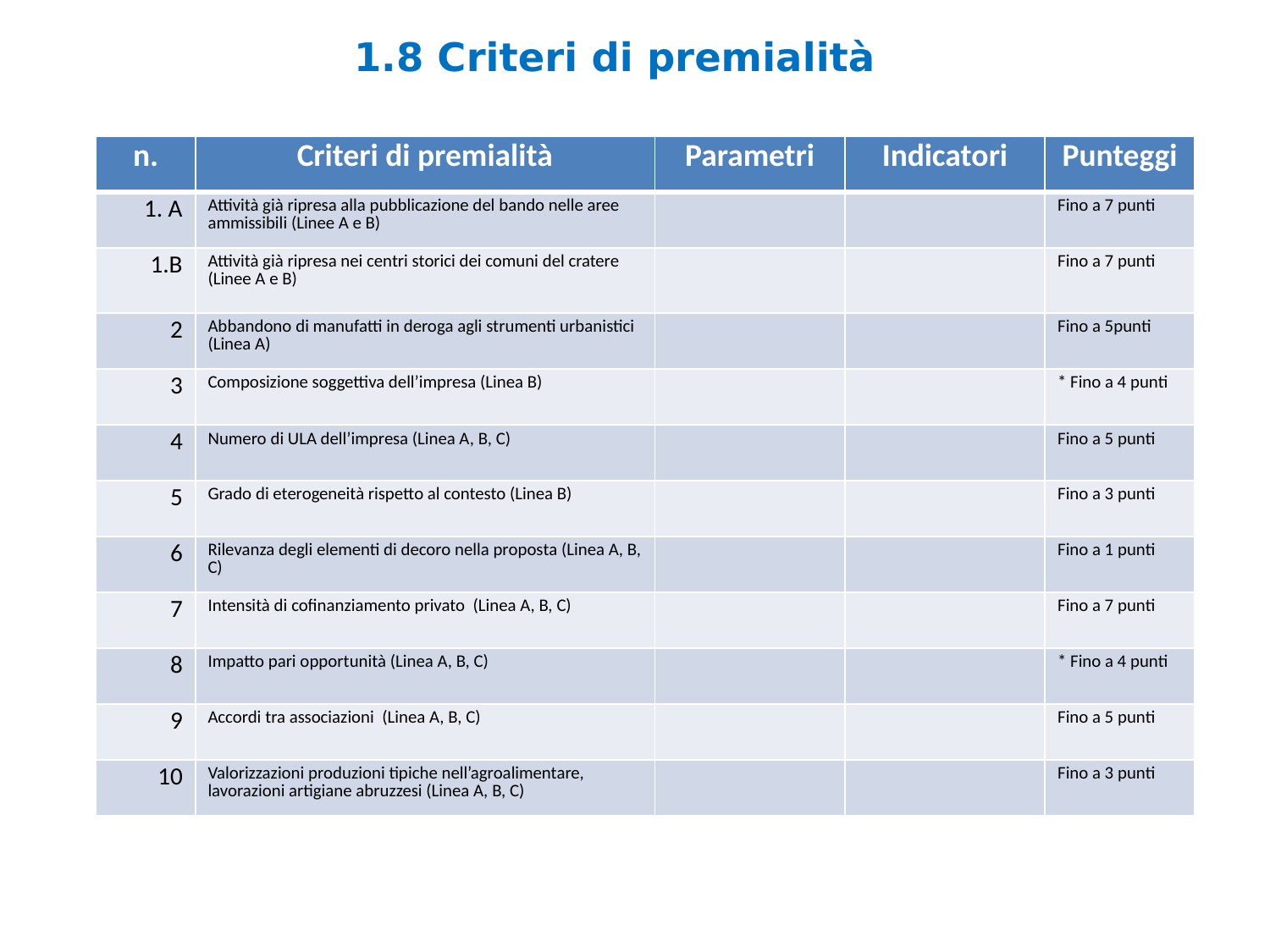

# 1.8 Criteri di premialità

| n. | Criteri di premialità | Parametri | Indicatori | Punteggi |
| --- | --- | --- | --- | --- |
| 1. A | Attività già ripresa alla pubblicazione del bando nelle aree ammissibili (Linee A e B) |  |  | Fino a 7 punti |
| 1.B | Attività già ripresa nei centri storici dei comuni del cratere (Linee A e B) |  |  | Fino a 7 punti |
| 2 | Abbandono di manufatti in deroga agli strumenti urbanistici (Linea A) |  |  | Fino a 5punti |
| 3 | Composizione soggettiva dell’impresa (Linea B) |  |  | \* Fino a 4 punti |
| 4 | Numero di ULA dell’impresa (Linea A, B, C) |  |  | Fino a 5 punti |
| 5 | Grado di eterogeneità rispetto al contesto (Linea B) |  |  | Fino a 3 punti |
| 6 | Rilevanza degli elementi di decoro nella proposta (Linea A, B, C) |  |  | Fino a 1 punti |
| 7 | Intensità di cofinanziamento privato (Linea A, B, C) |  |  | Fino a 7 punti |
| 8 | Impatto pari opportunità (Linea A, B, C) |  |  | \* Fino a 4 punti |
| 9 | Accordi tra associazioni (Linea A, B, C) |  |  | Fino a 5 punti |
| 10 | Valorizzazioni produzioni tipiche nell’agroalimentare, lavorazioni artigiane abruzzesi (Linea A, B, C) |  |  | Fino a 3 punti |